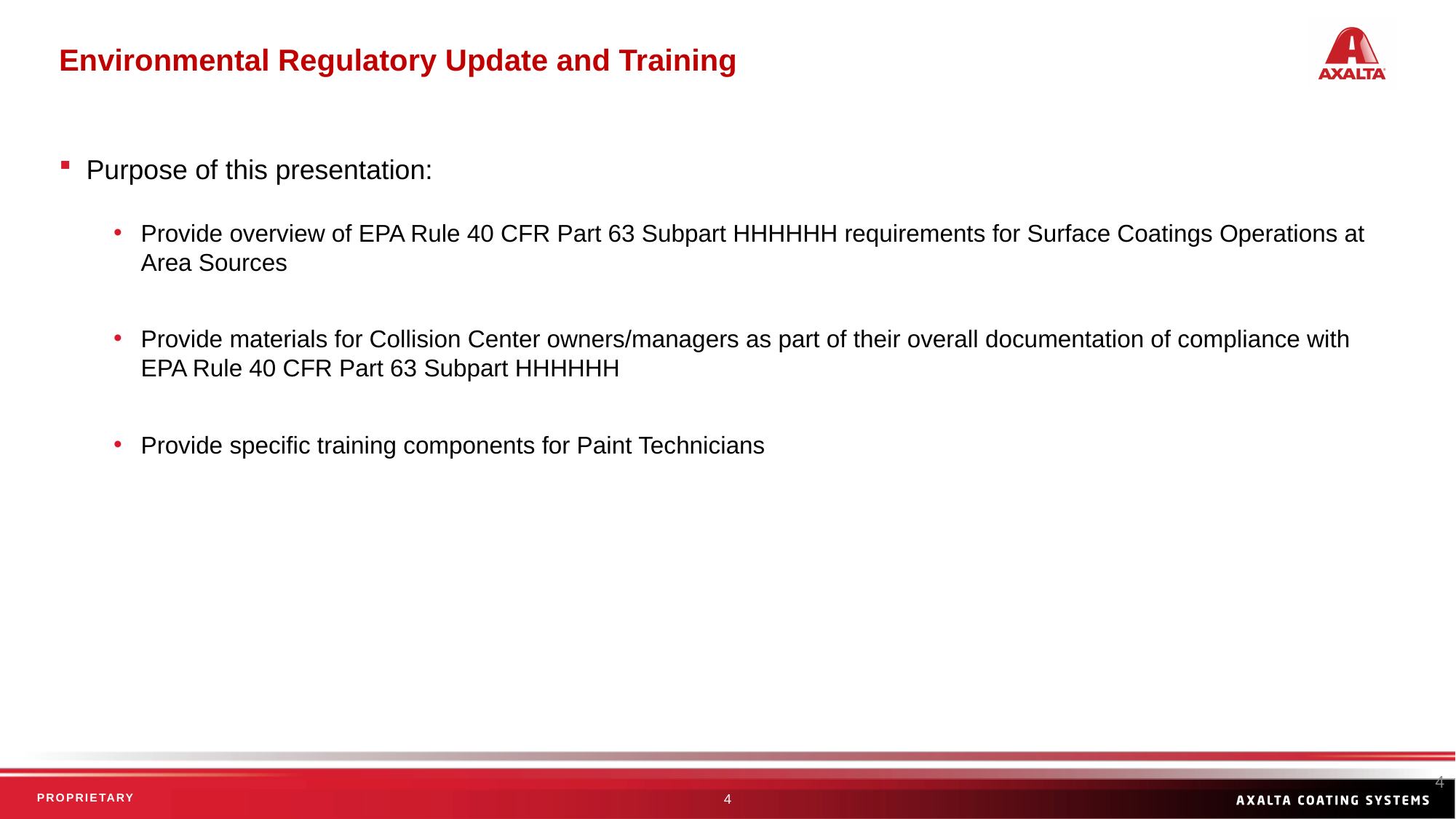

Environmental Regulatory Update and Training
Purpose of this presentation:

Provide overview of EPA Rule 40 CFR Part 63 Subpart HHHHHH requirements for Surface Coatings Operations at Area Sources

Provide materials for Collision Center owners/managers as part of their overall documentation of compliance with EPA Rule 40 CFR Part 63 Subpart HHHHHH

Provide specific training components for Paint Technicians

4